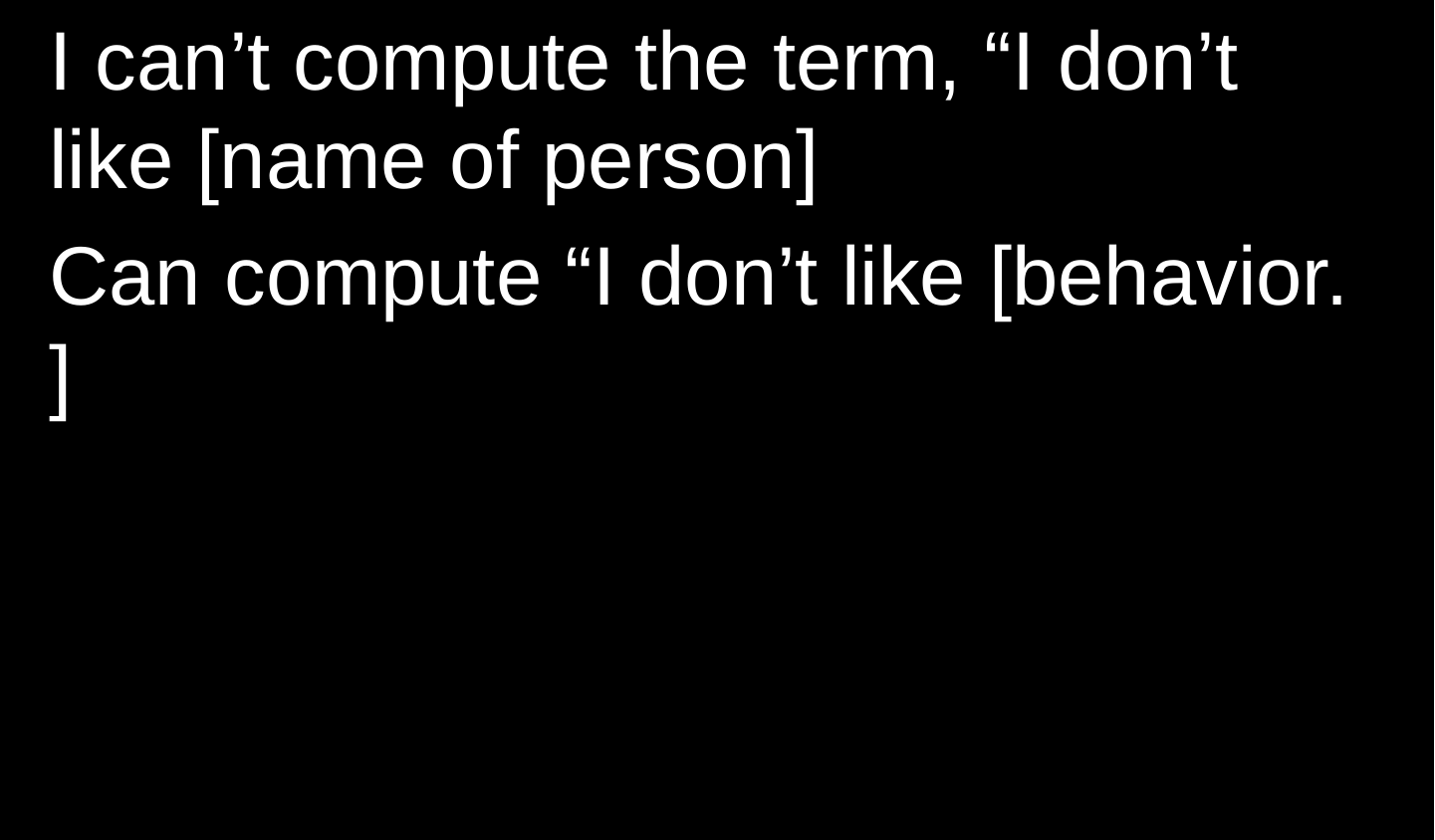

I can’t compute the term, “I don’t like [name of person]
Can compute “I don’t like [behavior. ]